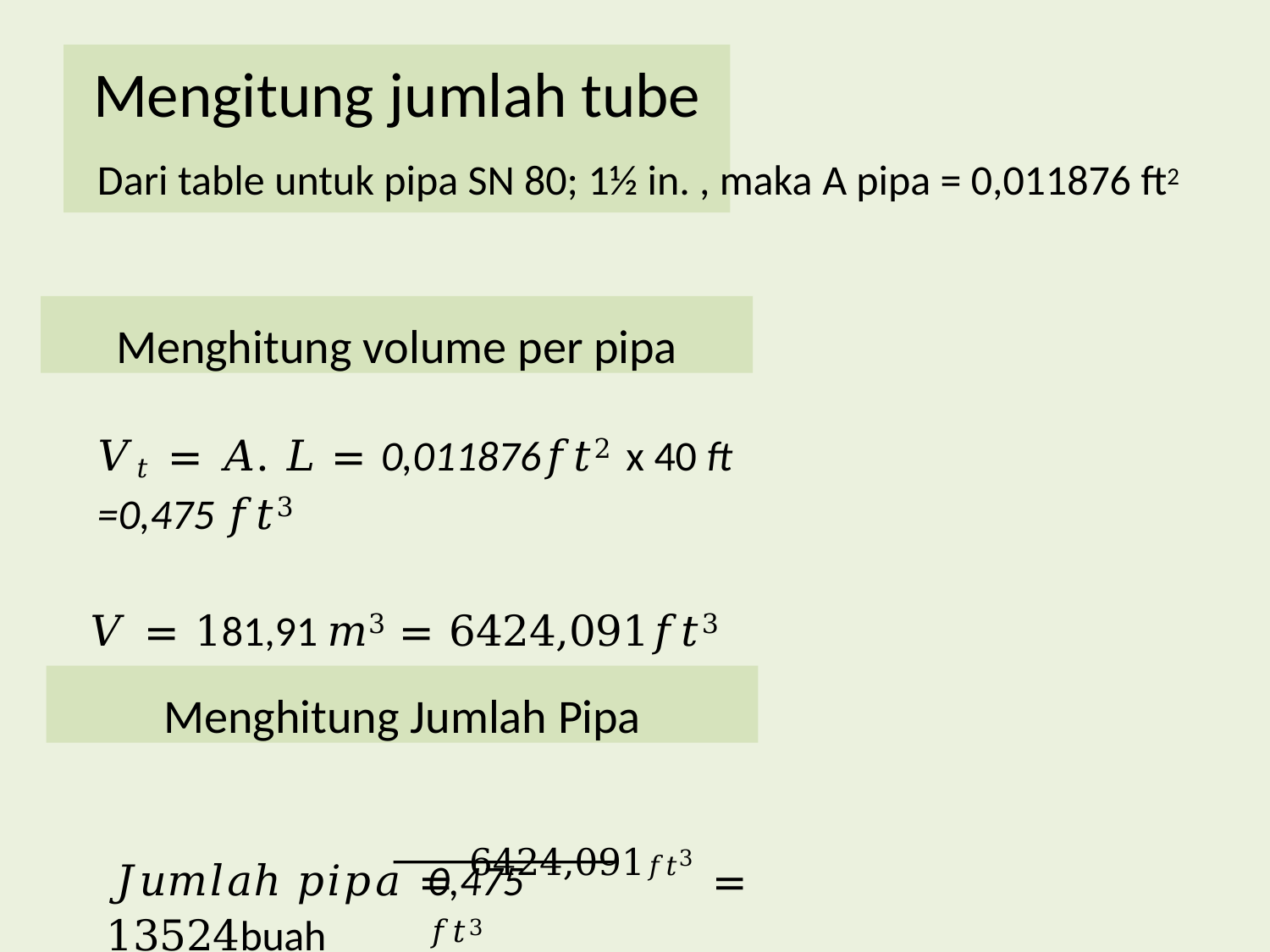

# Mengitung jumlah tube
Dari table untuk pipa SN 80; 1½ in. , maka A pipa = 0,011876 ft2
Menghitung volume per pipa
𝑉𝑡 = 𝐴. 𝐿 = 0,011876𝑓𝑡2 x 40 ft =0,475 𝑓𝑡3

𝑉 = 181,91 𝑚3 = 6424,091𝑓𝑡3
Menghitung Jumlah Pipa
𝐽𝑢𝑚𝑙𝑎ℎ 𝑝𝑖𝑝𝑎 = 6424,091𝑓𝑡3 = 13524buah
0,475 𝑓𝑡3